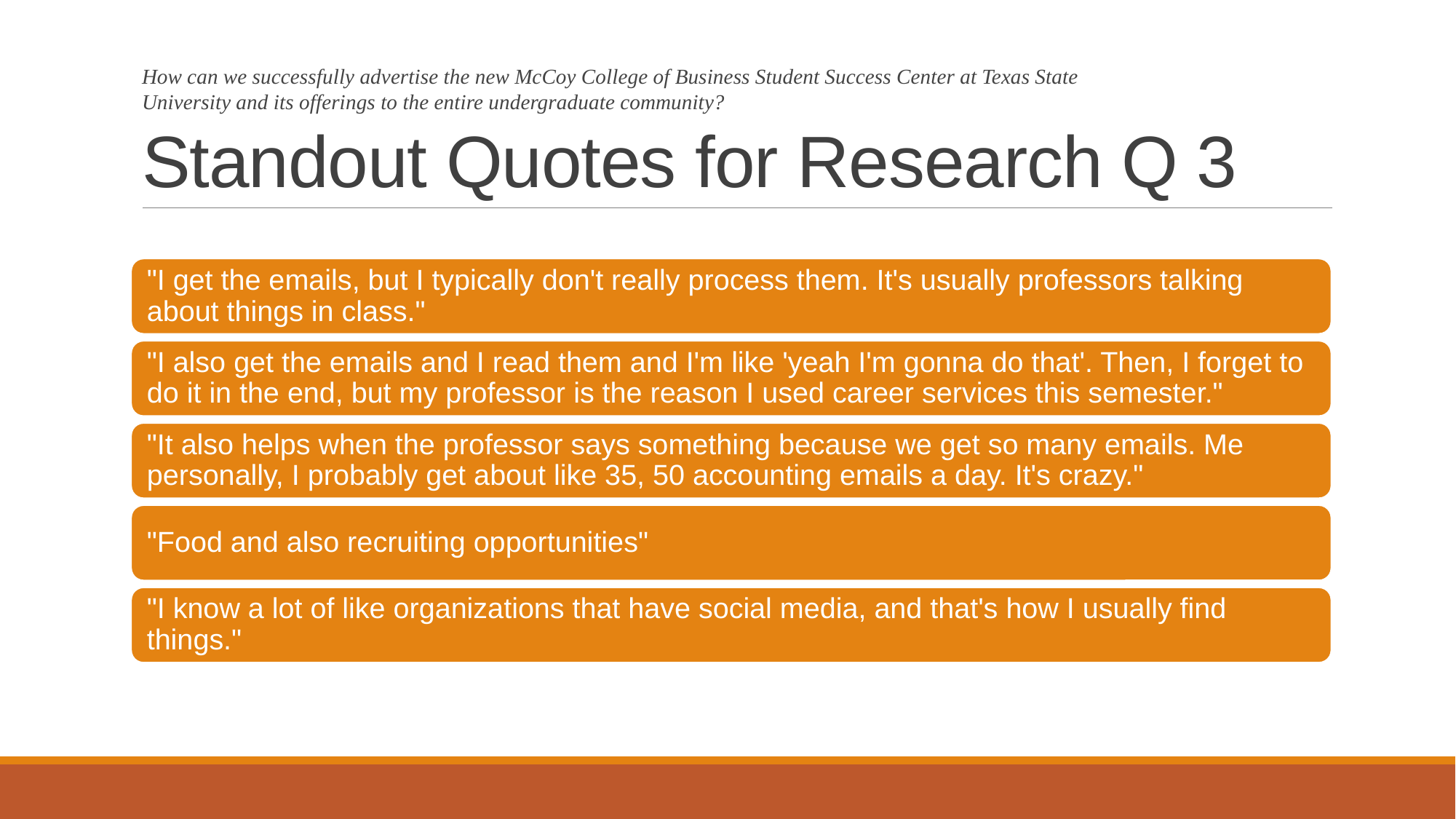

# Standout Quotes for Research Q 3
How can we successfully advertise the new McCoy College of Business Student Success Center at Texas State University and its offerings to the entire undergraduate community? ​
"I get the emails, but I typically don't really process them. It's usually professors talking about things in class."
"I also get the emails and I read them and I'm like 'yeah I'm gonna do that'. Then, I forget to do it in the end, but my professor is the reason I used career services this semester."
"It also helps when the professor says something because we get so many emails. Me personally, I probably get about like 35, 50 accounting emails a day. It's crazy."
"Food and also recruiting opportunities"
"I know a lot of like organizations that have social media, and that's how I usually find things."